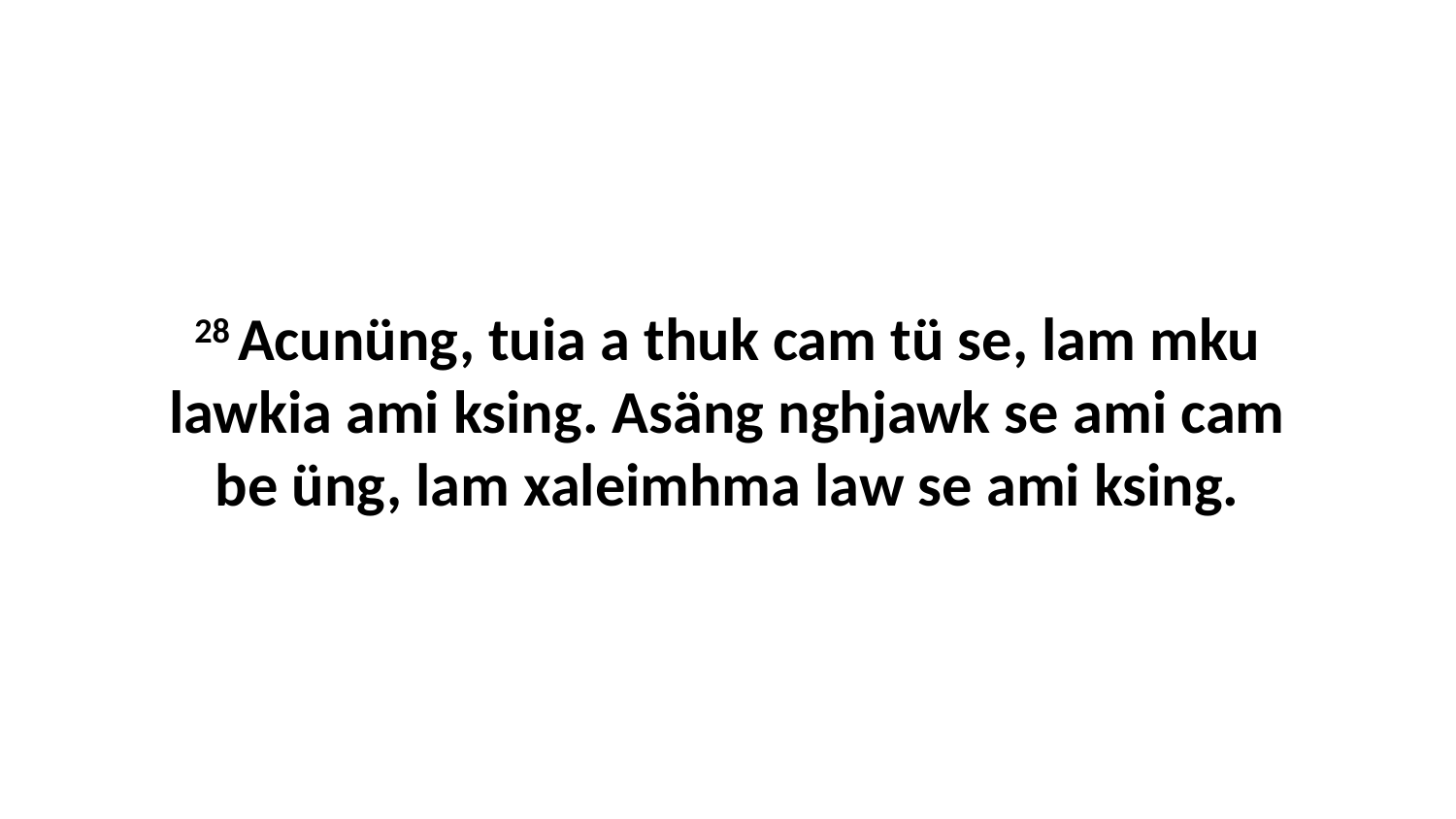

28 Acunüng, tuia a thuk cam tü se, lam mku lawkia ami ksing. Asäng nghjawk se ami cam be üng, lam xaleimhma law se ami ksing.